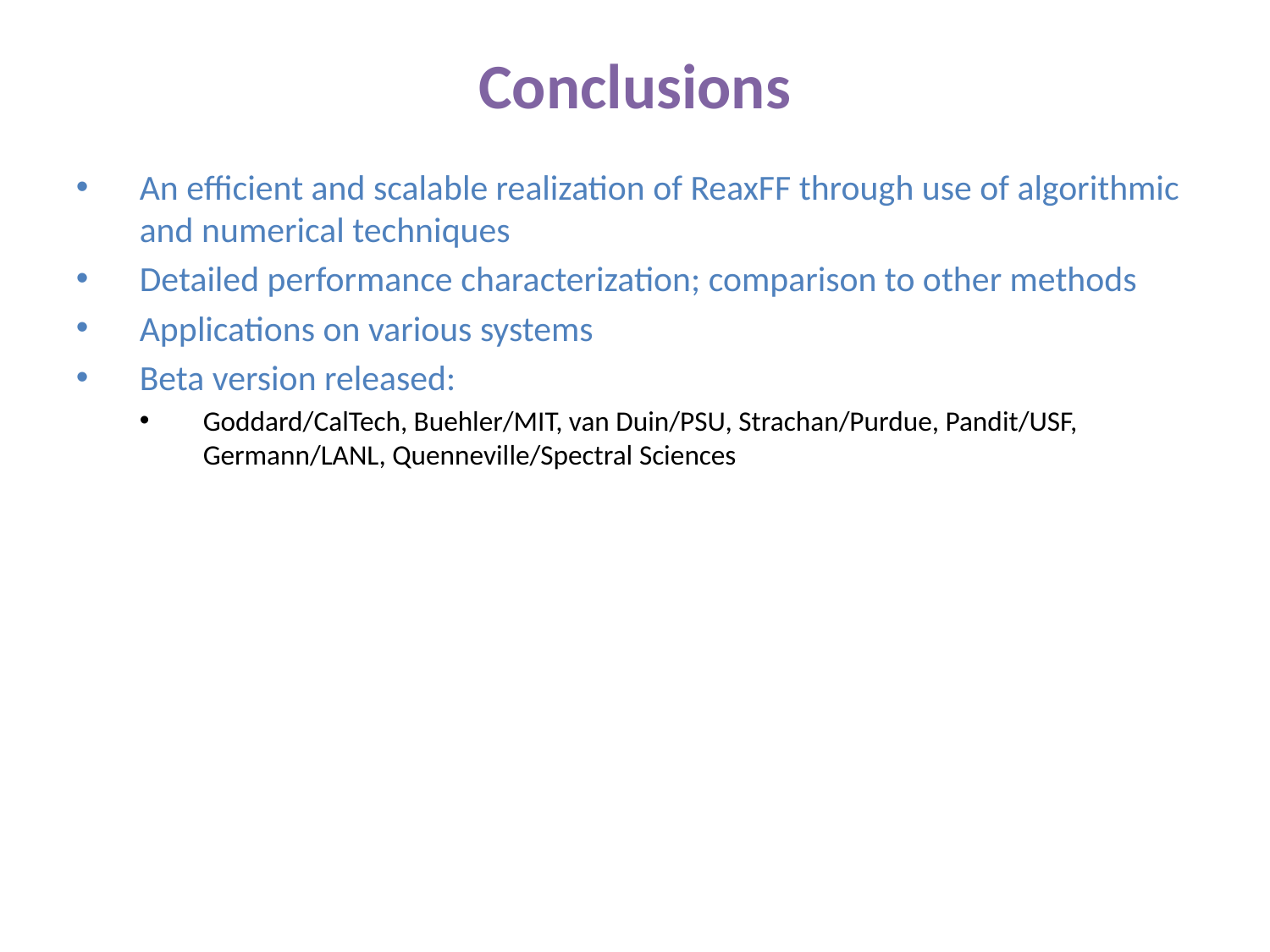

Conclusions
An efficient and scalable realization of ReaxFF through use of algorithmic and numerical techniques
Detailed performance characterization; comparison to other methods
Applications on various systems
Beta version released:
Goddard/CalTech, Buehler/MIT, van Duin/PSU, Strachan/Purdue, Pandit/USF, Germann/LANL, Quenneville/Spectral Sciences